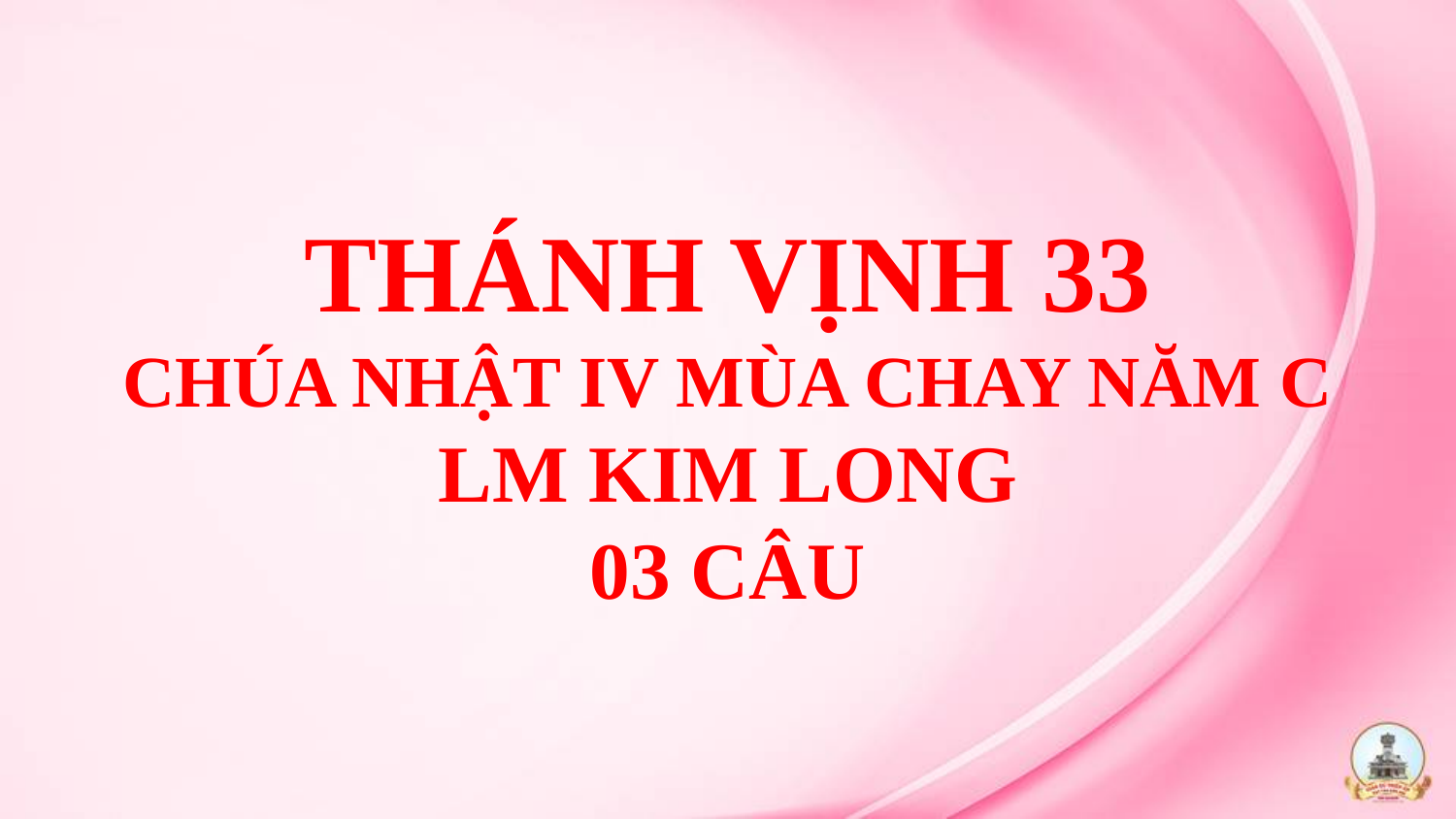

# thánh vịnh 33 chúa nhật IV mùa chay năm c lm kim long 03 câu